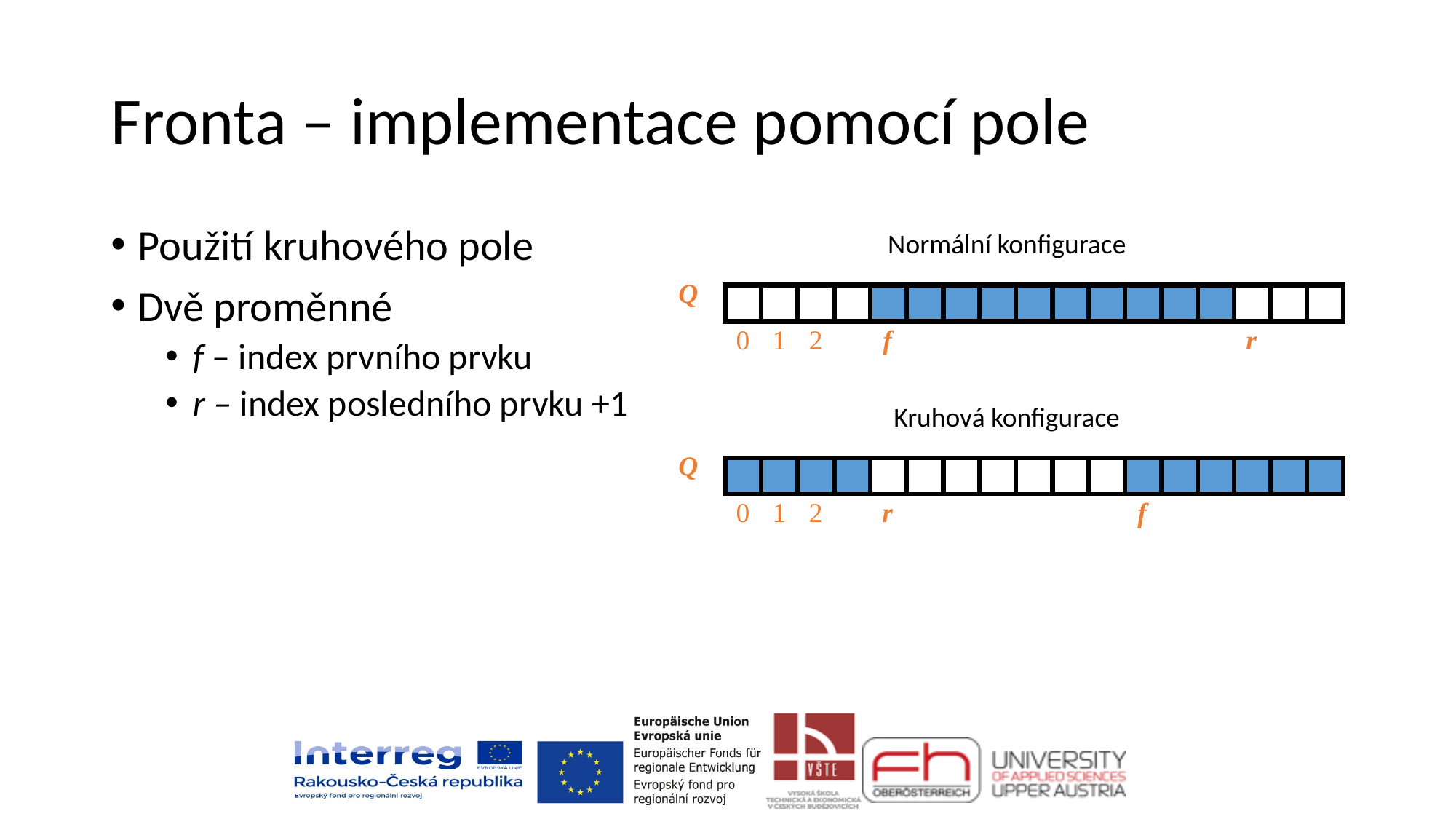

# Fronta – implementace pomocí pole
Použití kruhového pole
Dvě proměnné
f – index prvního prvku
r – index posledního prvku +1
Normální konfigurace
Q

0
1
2
f
r
Kruhová konfigurace
Q

0
1
2
r
f